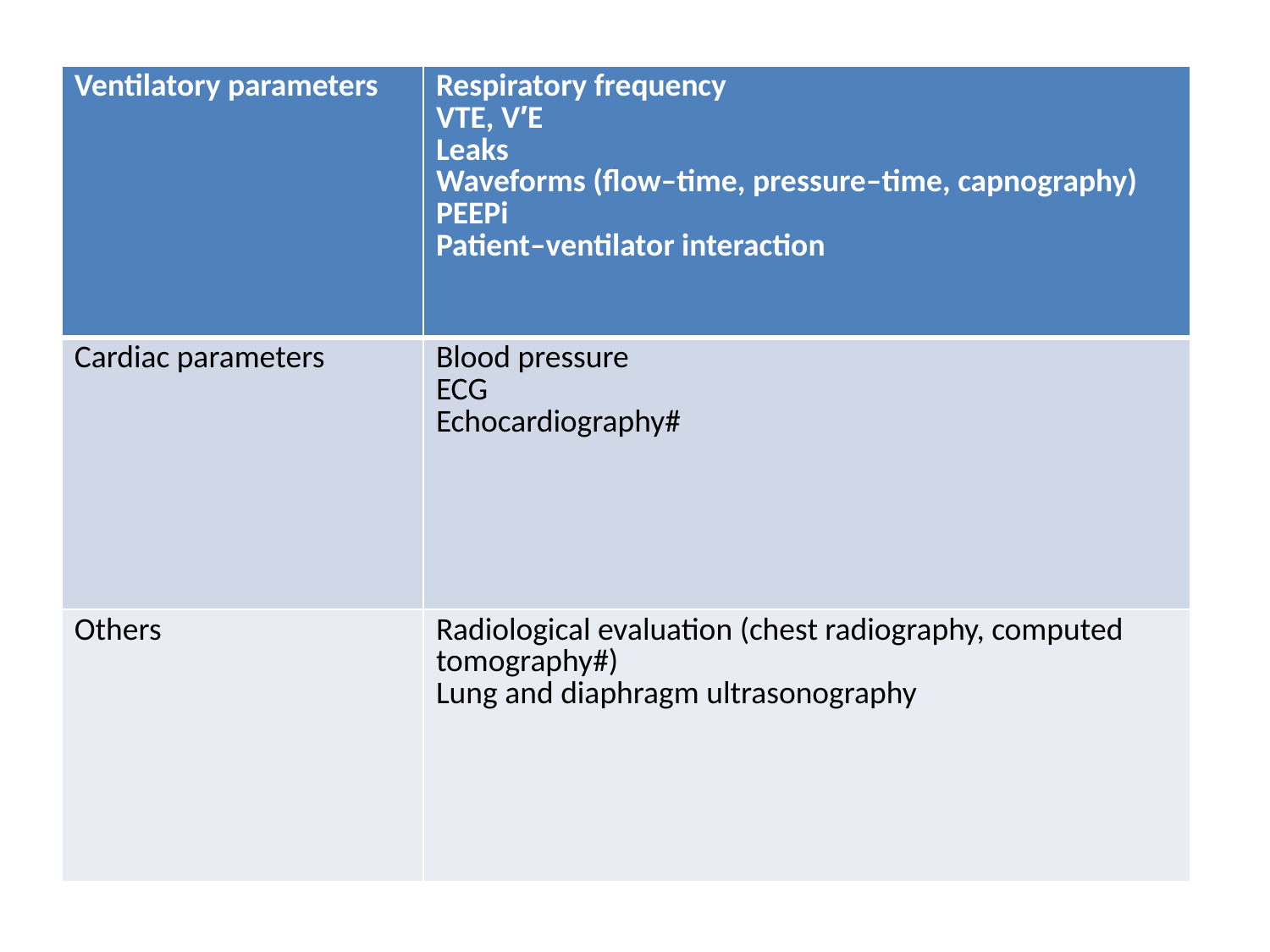

| Ventilatory parameters | Respiratory frequency VTE, V′E Leaks Waveforms (flow–time, pressure–time, capnography) PEEPi Patient–ventilator interaction |
| --- | --- |
| Cardiac parameters | Blood pressure ECG Echocardiography# |
| Others | Radiological evaluation (chest radiography, computed tomography#) Lung and diaphragm ultrasonography |